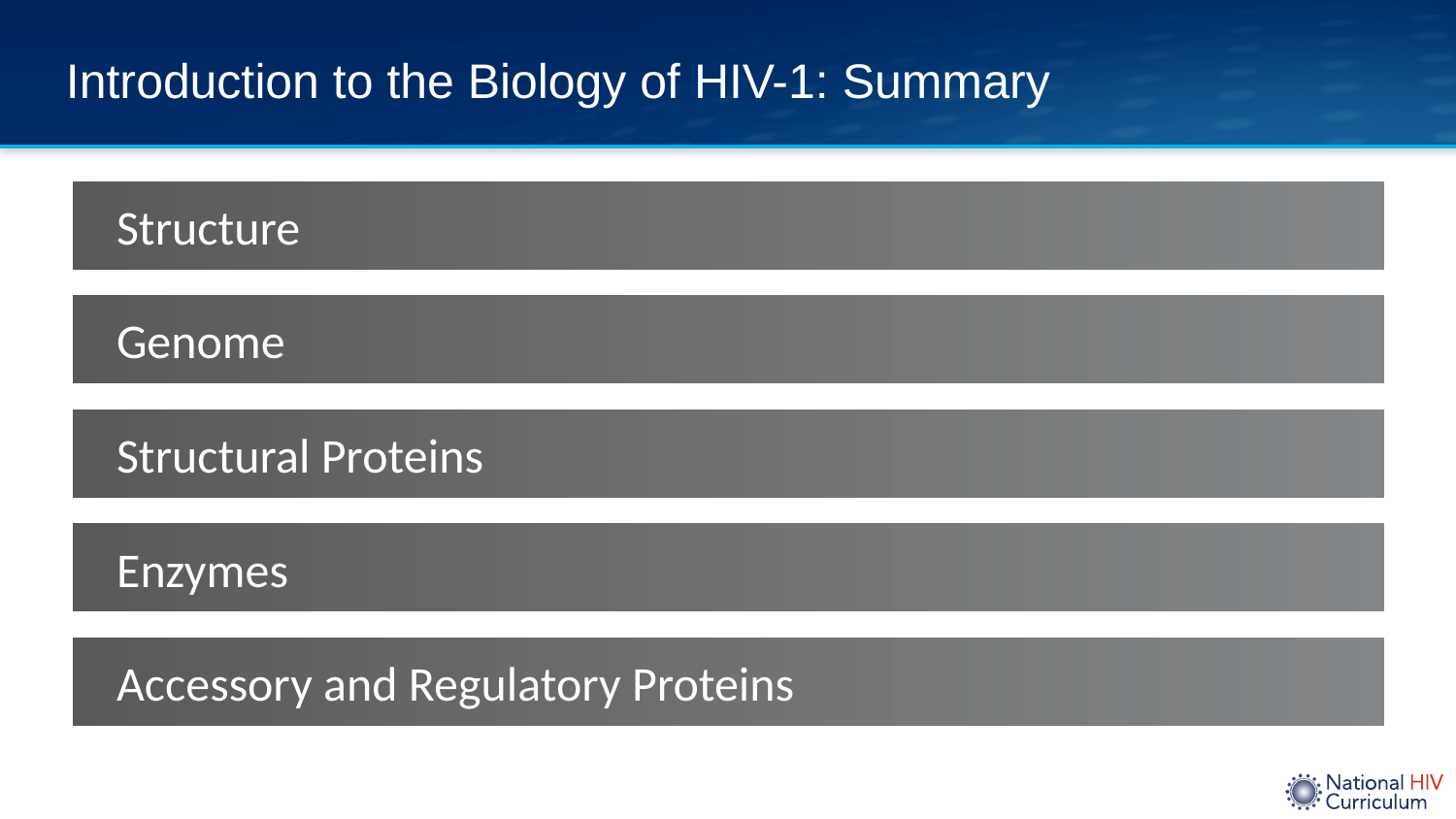

# Introduction to the Biology of HIV-1: Summary
Structure
Genome
Structural Proteins
Enzymes
Accessory and Regulatory Proteins